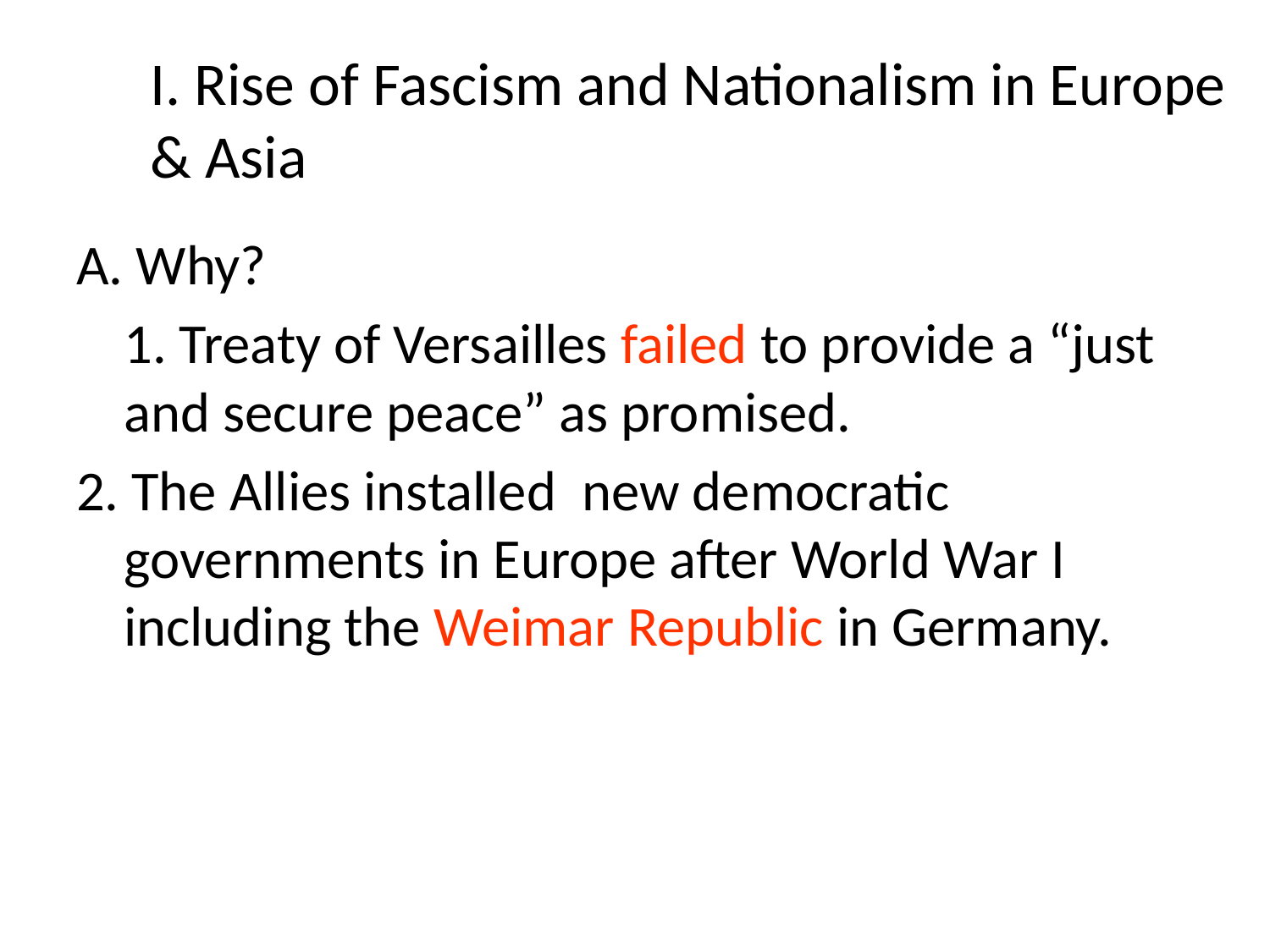

# I. Rise of Fascism and Nationalism in Europe & Asia
A. Why?
	1. Treaty of Versailles failed to provide a “just and secure peace” as promised.
2. The Allies installed  new democratic governments in Europe after World War I including the Weimar Republic in Germany.